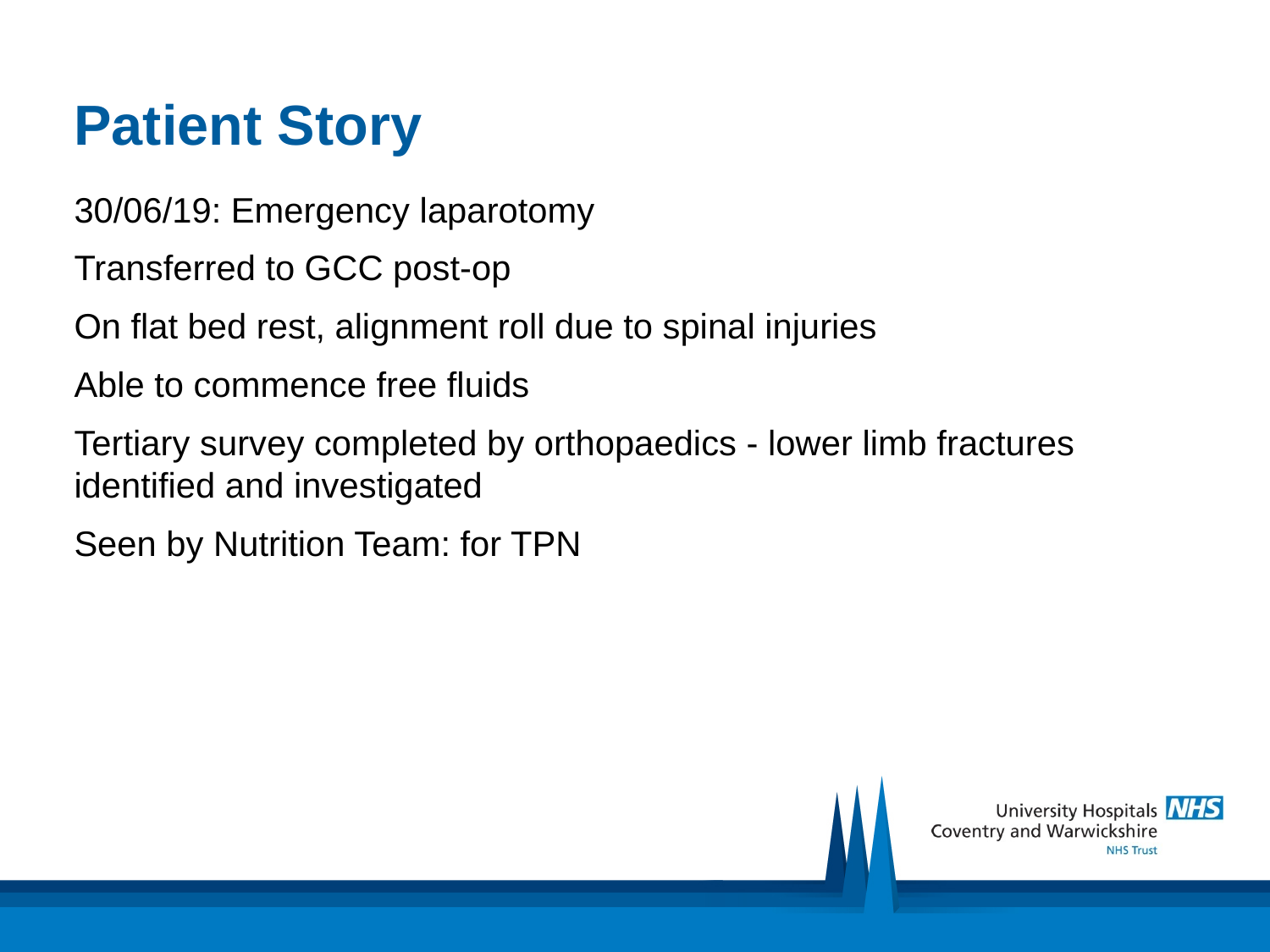

# Patient Story
30/06/19: Emergency laparotomy
Transferred to GCC post-op
On flat bed rest, alignment roll due to spinal injuries
Able to commence free fluids
Tertiary survey completed by orthopaedics - lower limb fractures identified and investigated
Seen by Nutrition Team: for TPN